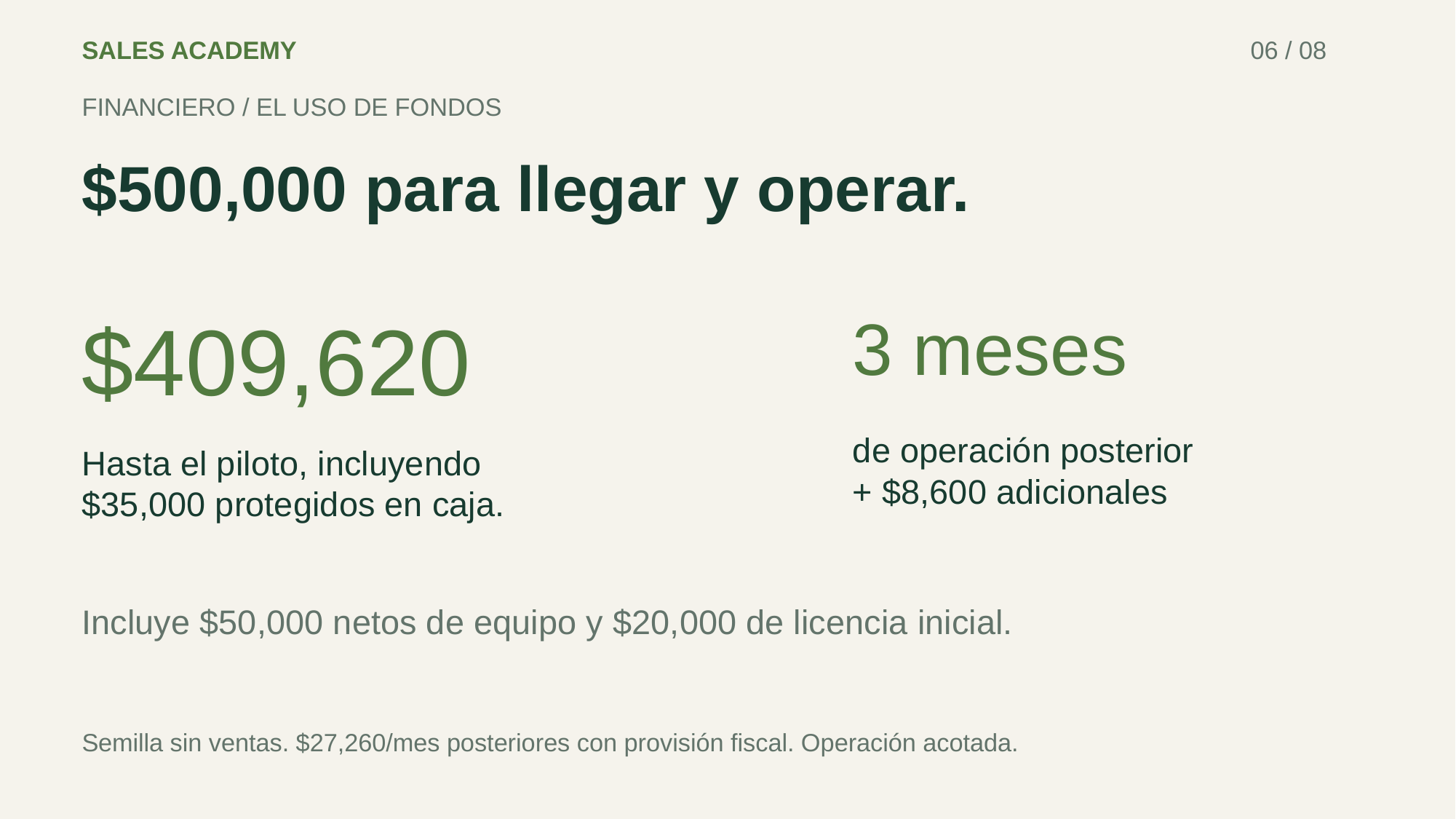

SALES ACADEMY
06 / 08
FINANCIERO / EL USO DE FONDOS
$500,000 para llegar y operar.
$409,620
3 meses
de operación posterior
+ $8,600 adicionales
Hasta el piloto, incluyendo
$35,000 protegidos en caja.
Incluye $50,000 netos de equipo y $20,000 de licencia inicial.
Semilla sin ventas. $27,260/mes posteriores con provisión fiscal. Operación acotada.